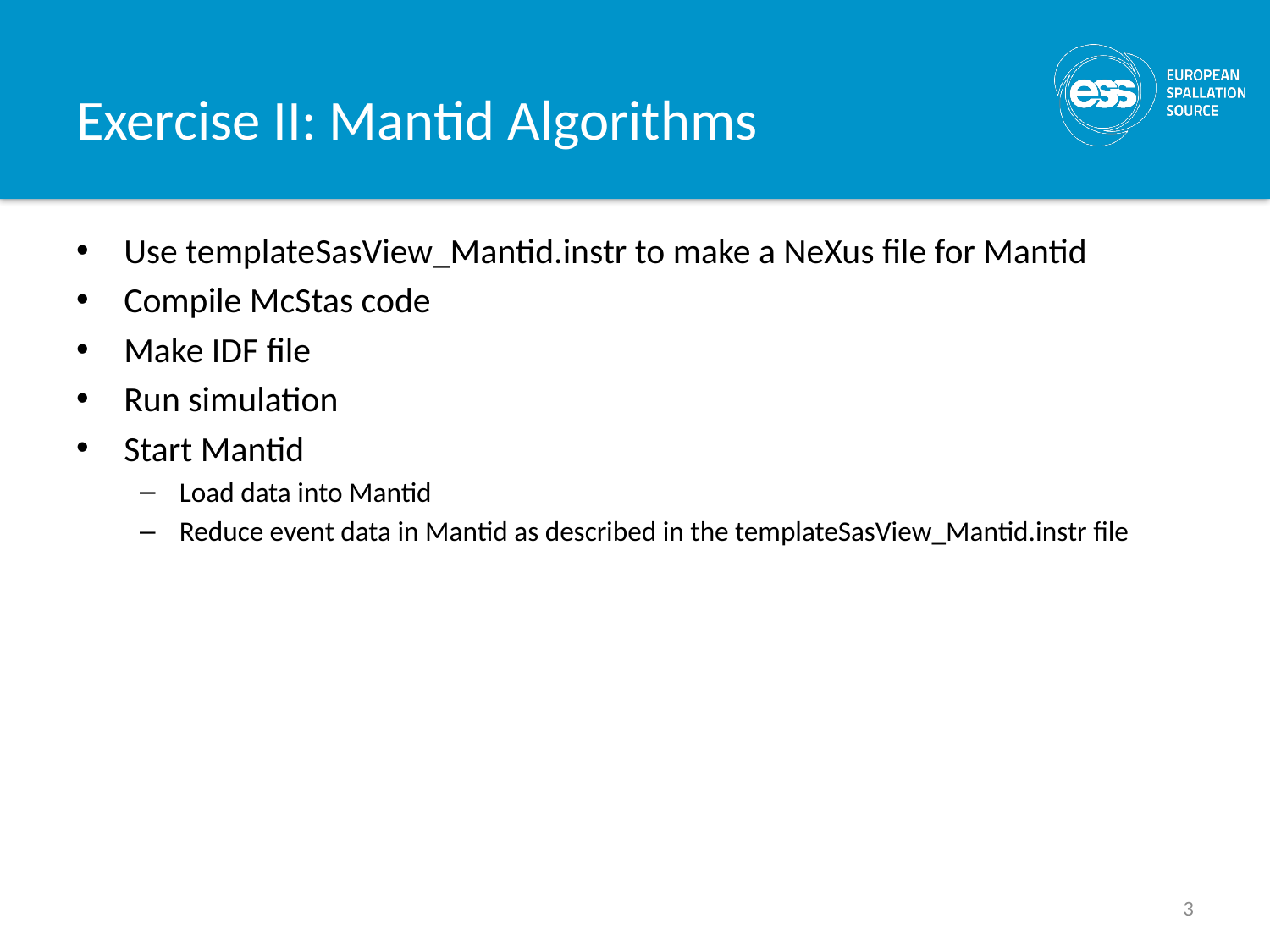

# Exercise II: Mantid Algorithms
Use templateSasView_Mantid.instr to make a NeXus file for Mantid
Compile McStas code
Make IDF file
Run simulation
Start Mantid
Load data into Mantid
Reduce event data in Mantid as described in the templateSasView_Mantid.instr file

3